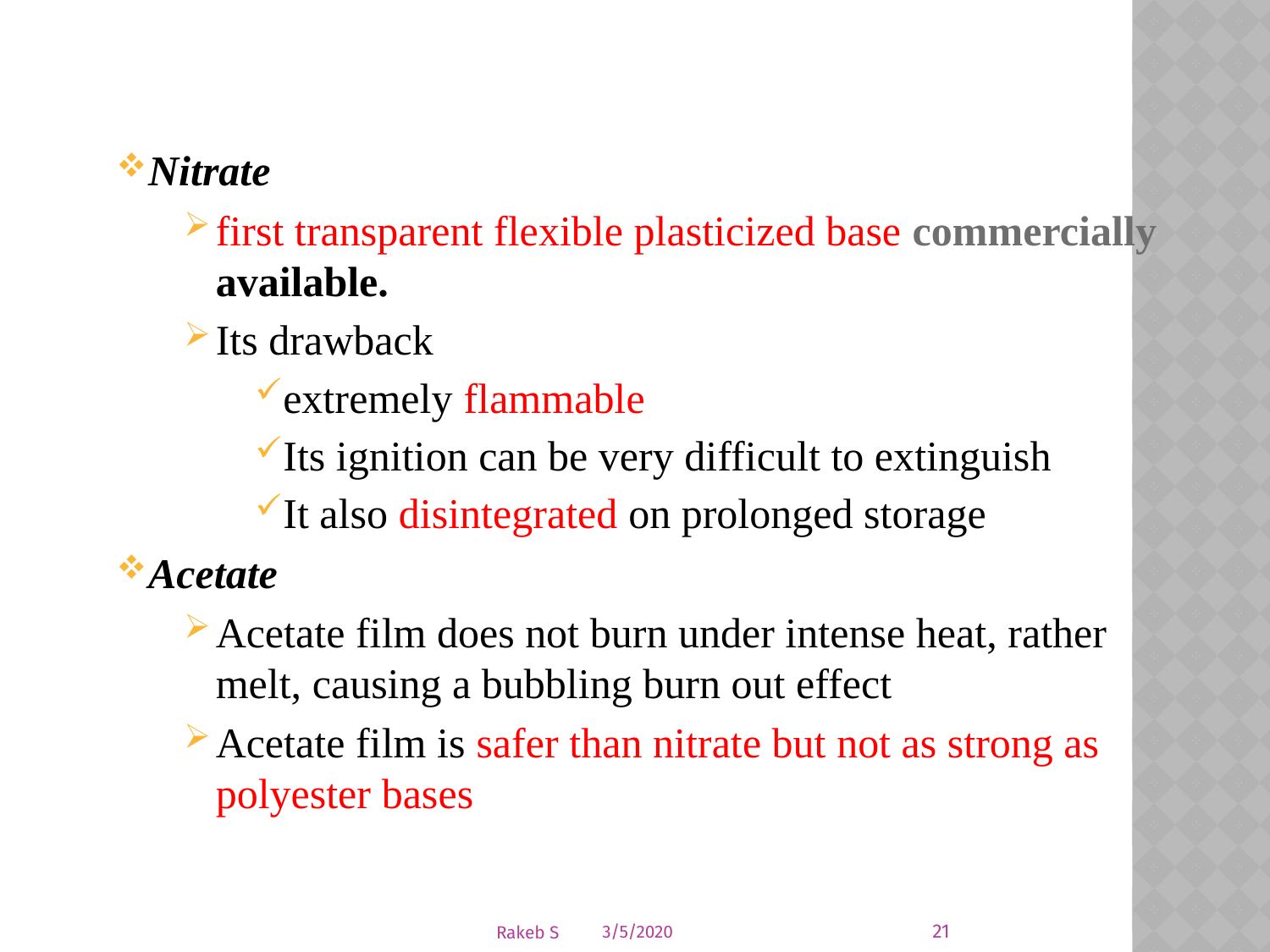

Nitrate
first transparent flexible plasticized base commercially available.
Its drawback
extremely flammable
Its ignition can be very difficult to extinguish
It also disintegrated on prolonged storage
Acetate
Acetate film does not burn under intense heat, rather melt, causing a bubbling burn out effect
Acetate film is safer than nitrate but not as strong as polyester bases

21
Rakeb S
3/5/2020